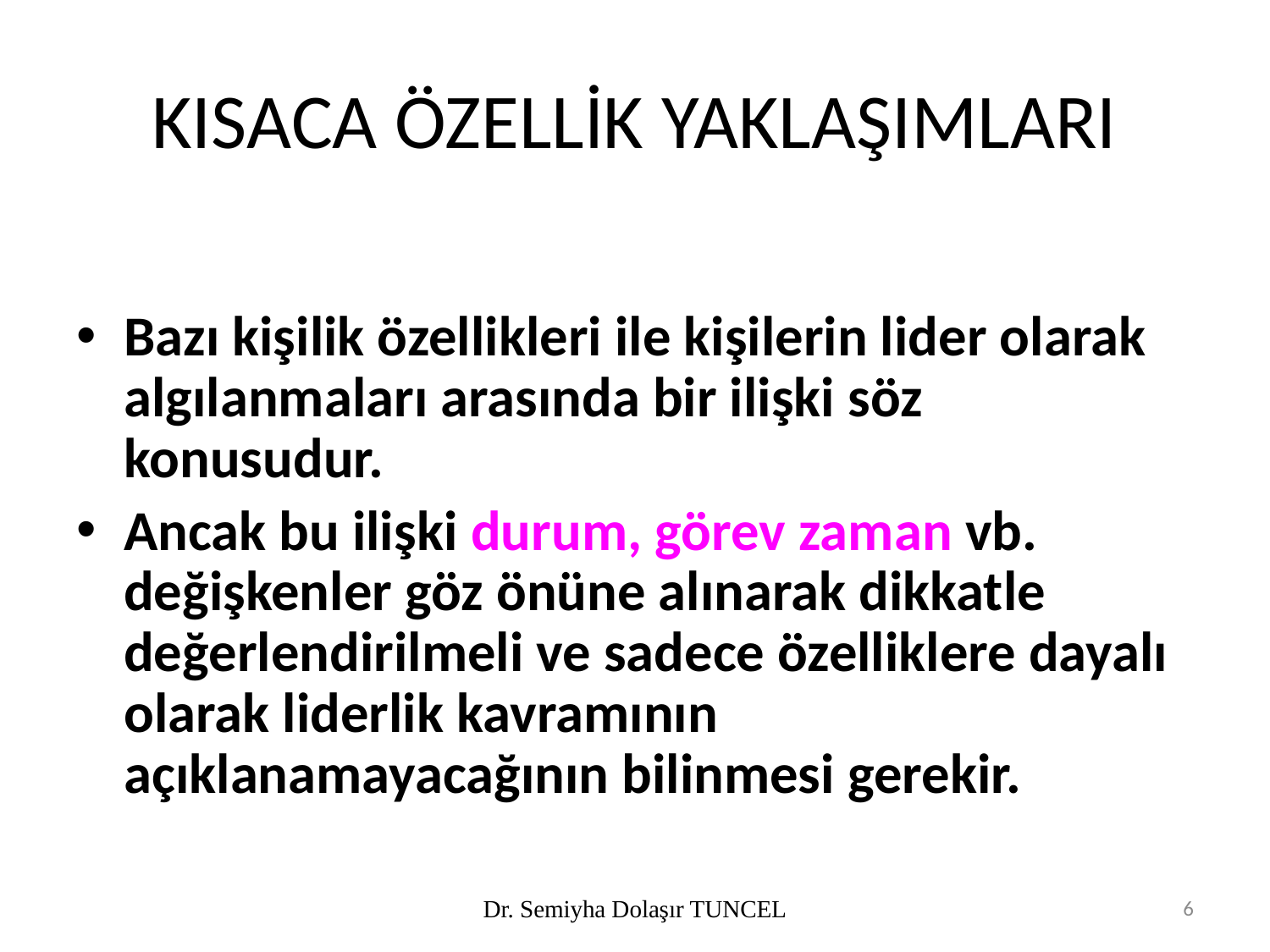

# KISACA ÖZELLİK YAKLAŞIMLARI

Bazı kişilik özellikleri ile kişilerin lider olarak algılanmaları arasında bir ilişki söz konusudur.
Ancak bu ilişki durum, görev zaman vb. değişkenler göz önüne alınarak dikkatle değerlendirilmeli ve sadece özelliklere dayalı olarak liderlik kavramının açıklanamayacağının bilinmesi gerekir.
Dr. Semiyha Dolaşır TUNCEL
6